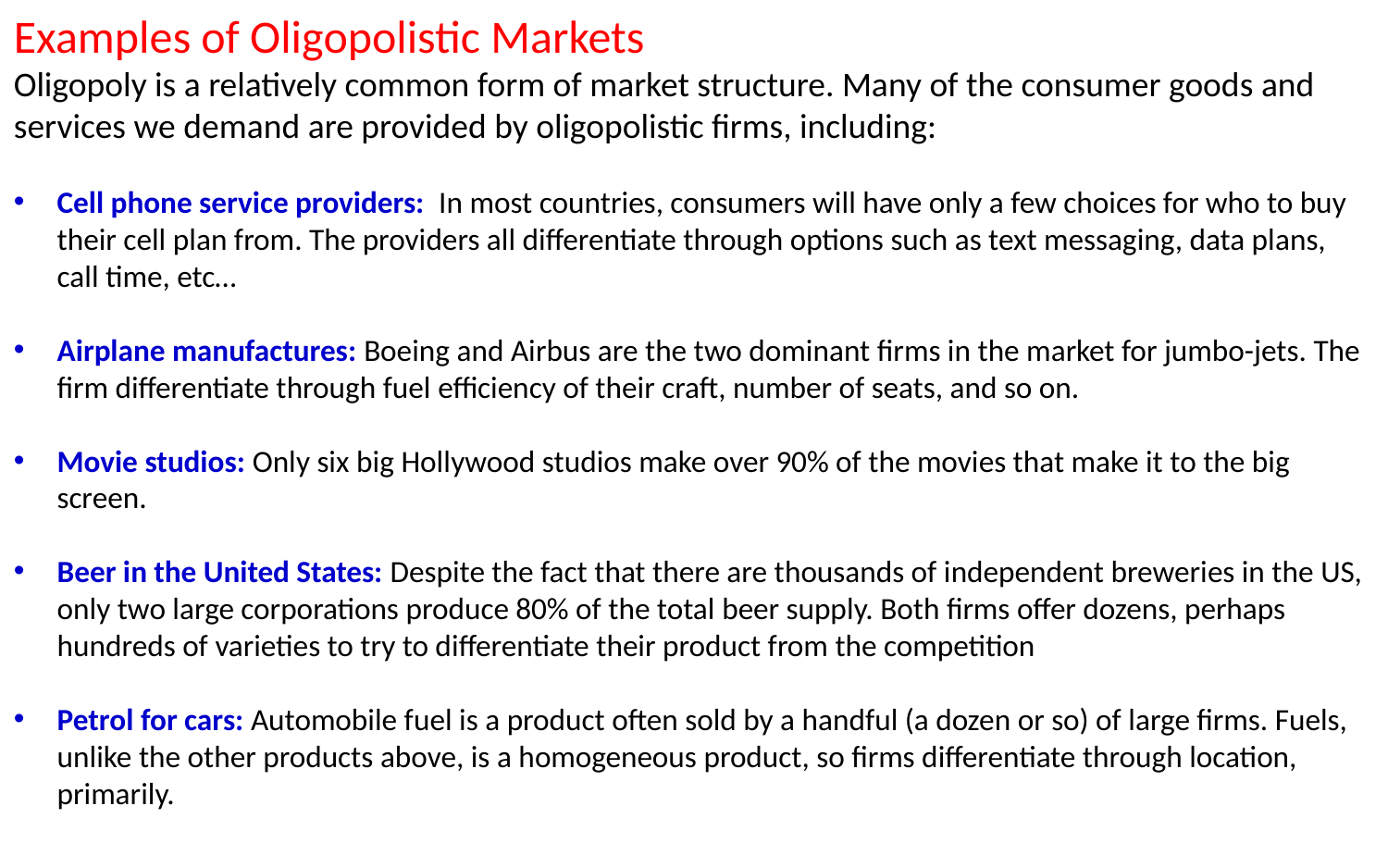

Examples of Oligopolistic Markets
Oligopoly is a relatively common form of market structure. Many of the consumer goods and services we demand are provided by oligopolistic firms, including:

Cell phone service providers:  In most countries, consumers will have only a few choices for who to buy their cell plan from. The providers all differentiate through options such as text messaging, data plans, call time, etc…

Airplane manufactures: Boeing and Airbus are the two dominant firms in the market for jumbo-jets. The firm differentiate through fuel efficiency of their craft, number of seats, and so on.

Movie studios: Only six big Hollywood studios make over 90% of the movies that make it to the big screen.

Beer in the United States: Despite the fact that there are thousands of independent breweries in the US,  only two large corporations produce 80% of the total beer supply. Both firms offer dozens, perhaps hundreds of varieties to try to differentiate their product from the competition

Petrol for cars: Automobile fuel is a product often sold by a handful (a dozen or so) of large firms. Fuels, unlike the other products above, is a homogeneous product, so firms differentiate through location, primarily.